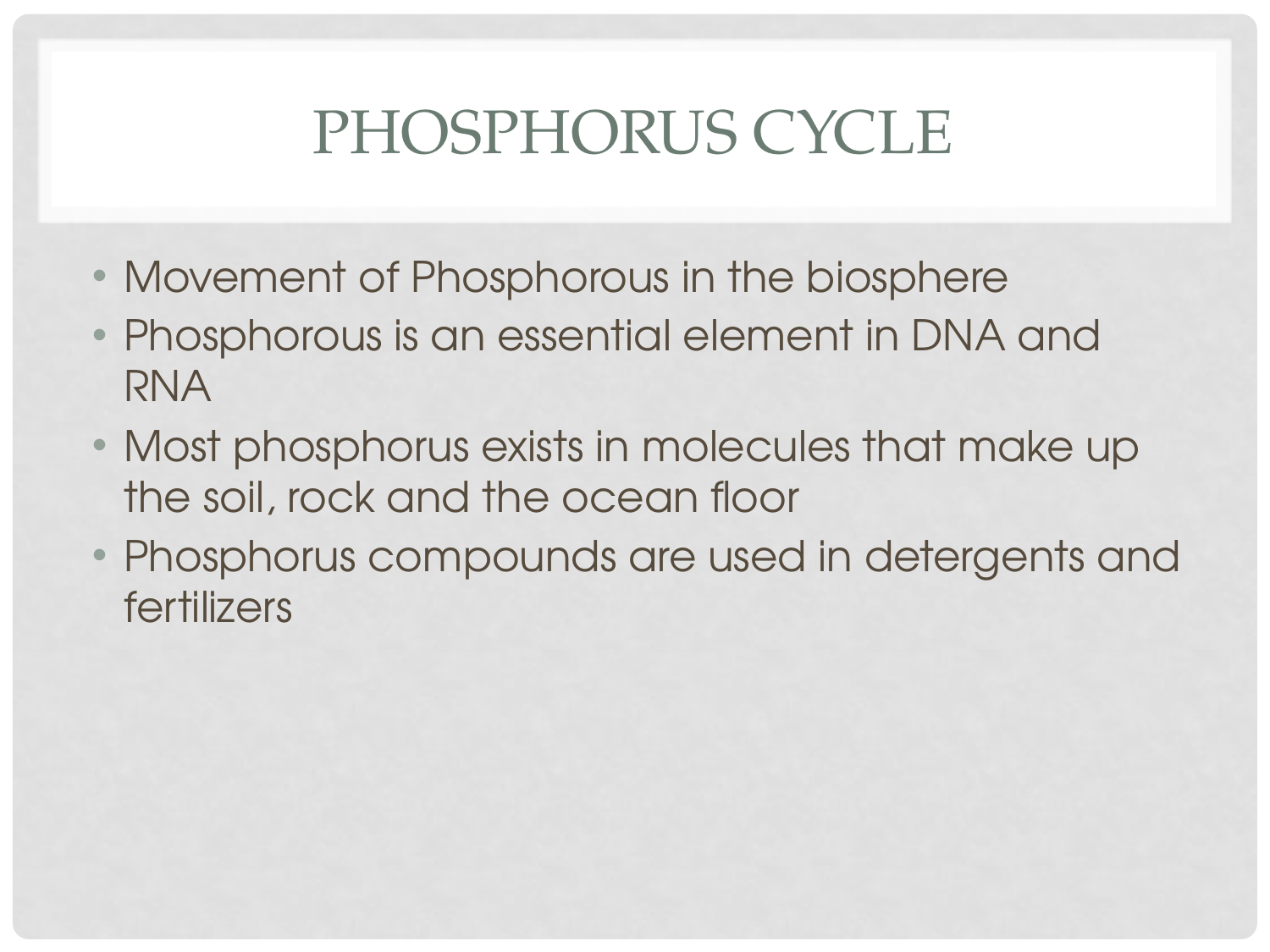

# Phosphorus Cycle
Movement of Phosphorous in the biosphere
Phosphorous is an essential element in DNA and RNA
Most phosphorus exists in molecules that make up the soil, rock and the ocean floor
Phosphorus compounds are used in detergents and fertilizers